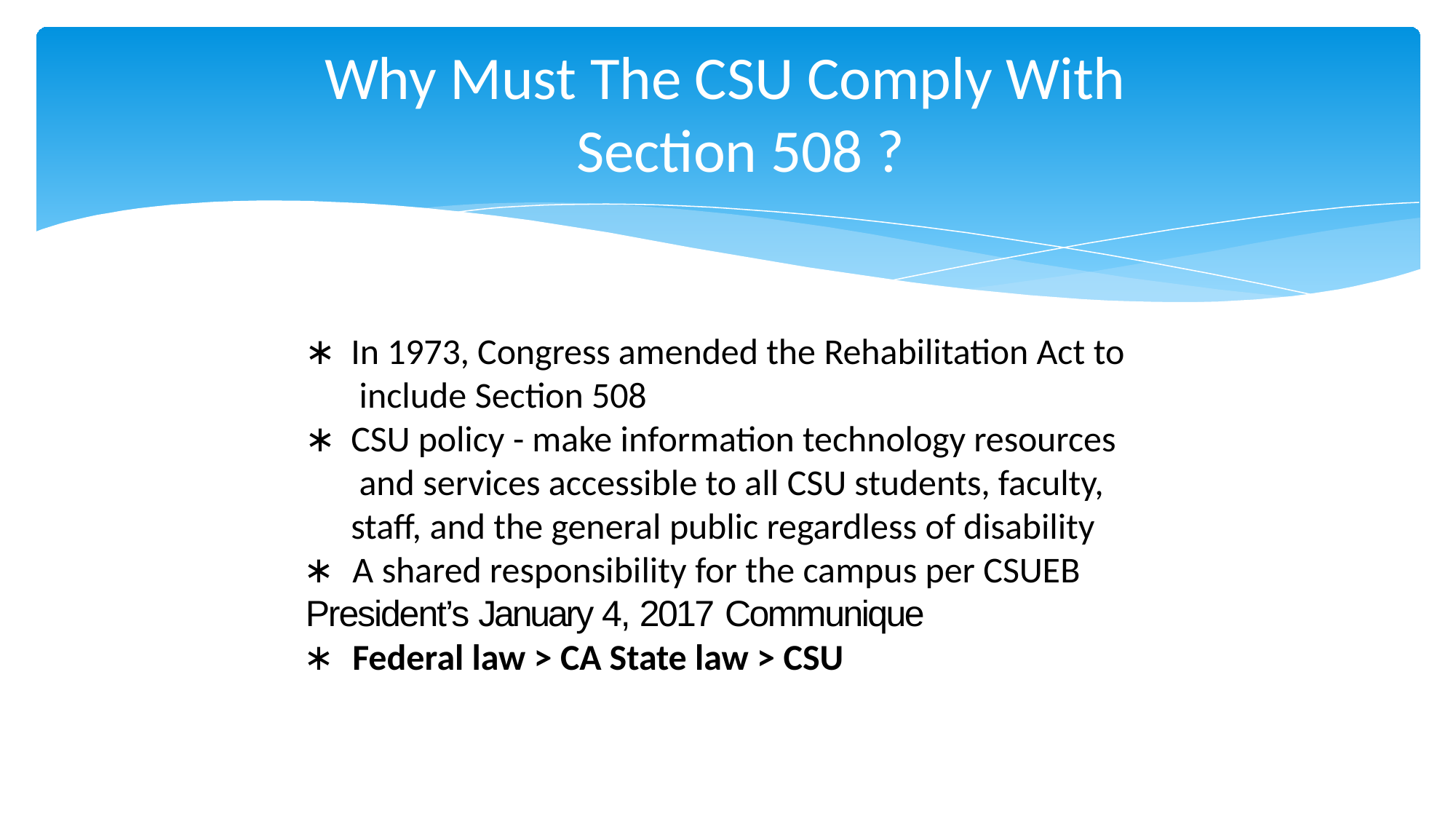

# Why Must The CSU Comply With  Section 508 ?
∗	In 1973, Congress amended the Rehabilitation Act to  include Section 508
∗	CSU policy - make information technology resources  and services accessible to all CSU students, faculty,  staff, and the general public regardless of disability
∗	A shared responsibility for the campus per CSUEB
President’s January 4, 2017 Communique
∗	Federal law > CA State law > CSU